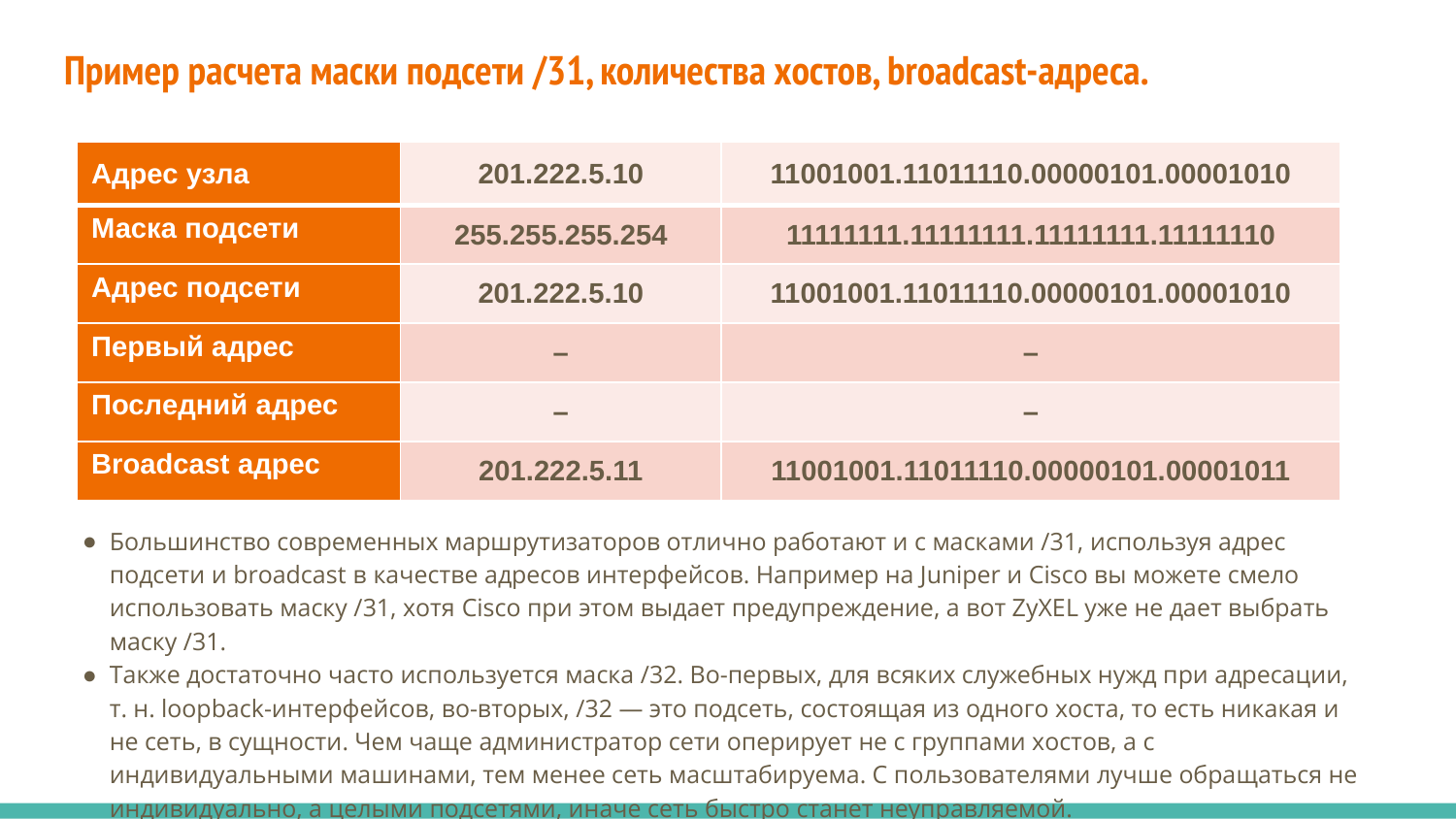

# Пример расчета маски подсети /31, количества хостов, broadcast-адреса.
| Адрес узла | 201.222.5.10 | 11001001.11011110.00000101.00001010 |
| --- | --- | --- |
| Маска подсети | 255.255.255.254 | 11111111.11111111.11111111.11111110 |
| Адрес подсети | 201.222.5.10 | 11001001.11011110.00000101.00001010 |
| Первый адрес | – | – |
| Последний адрес | – | – |
| Broadcast адрес | 201.222.5.11 | 11001001.11011110.00000101.00001011 |
Большинство современных маршрутизаторов отлично работают и с масками /31, используя адрес подсети и broadcast в качестве адресов интерфейсов. Например на Juniper и Cisco вы можете смело использовать маску /31, хотя Cisco при этом выдает предупреждение, а вот ZyXEL уже не дает выбрать маску /31.
Также достаточно часто используется маска /32. Во-первых, для всяких служебных нужд при адресации, т. н. loopback-интерфейсов, во-вторых, /32 — это подсеть, состоящая из одного хоста, то есть никакая и не сеть, в сущности. Чем чаще администратор сети оперирует не с группами хостов, а с индивидуальными машинами, тем менее сеть масштабируема. С пользователями лучше обращаться не индивидуально, а целыми подсетями, иначе сеть быстро станет неуправляемой.